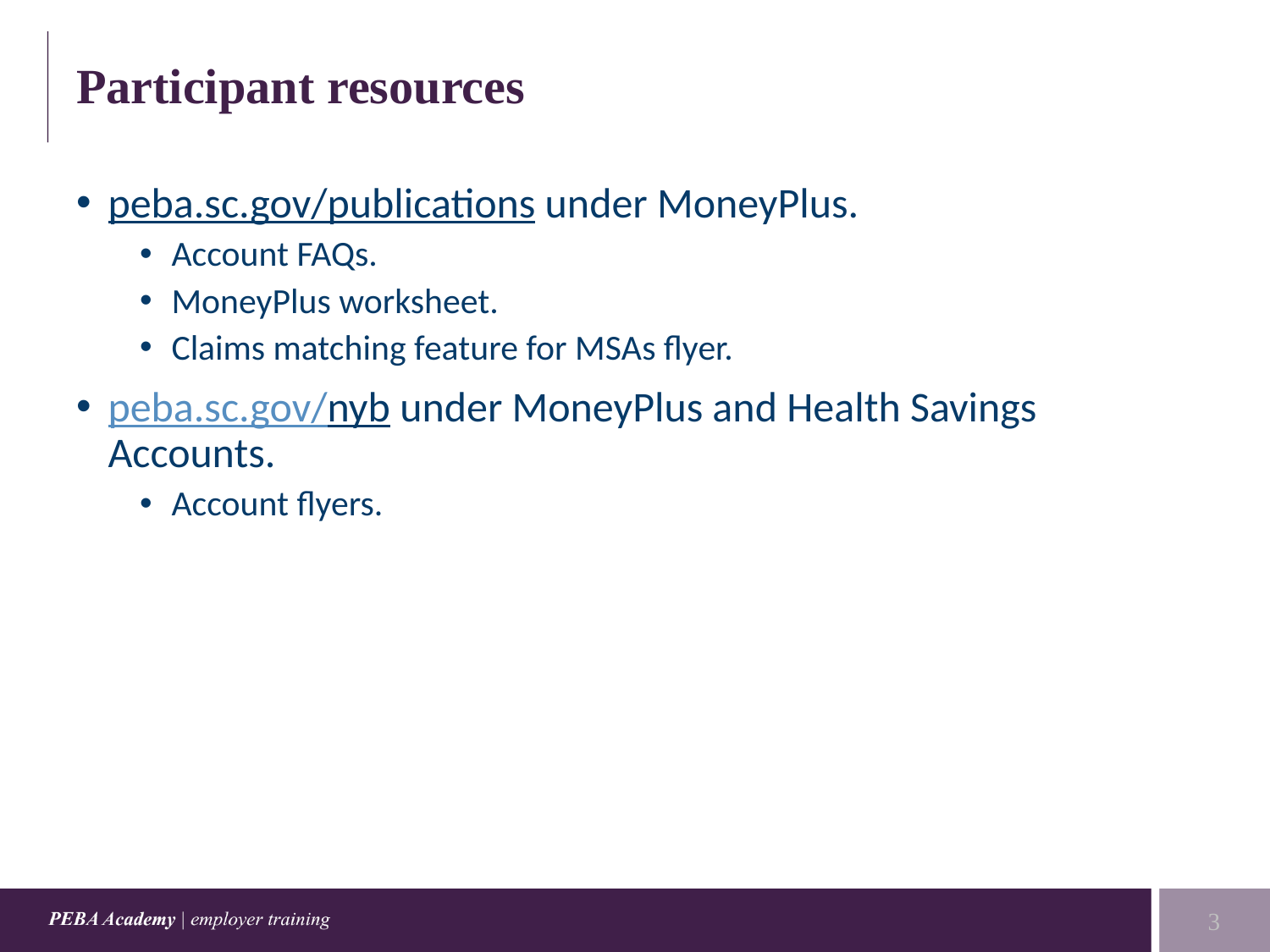

# Participant resources
peba.sc.gov/publications under MoneyPlus.
Account FAQs.
MoneyPlus worksheet.
Claims matching feature for MSAs flyer.
peba.sc.gov/nyb under MoneyPlus and Health Savings Accounts.
Account flyers.
3